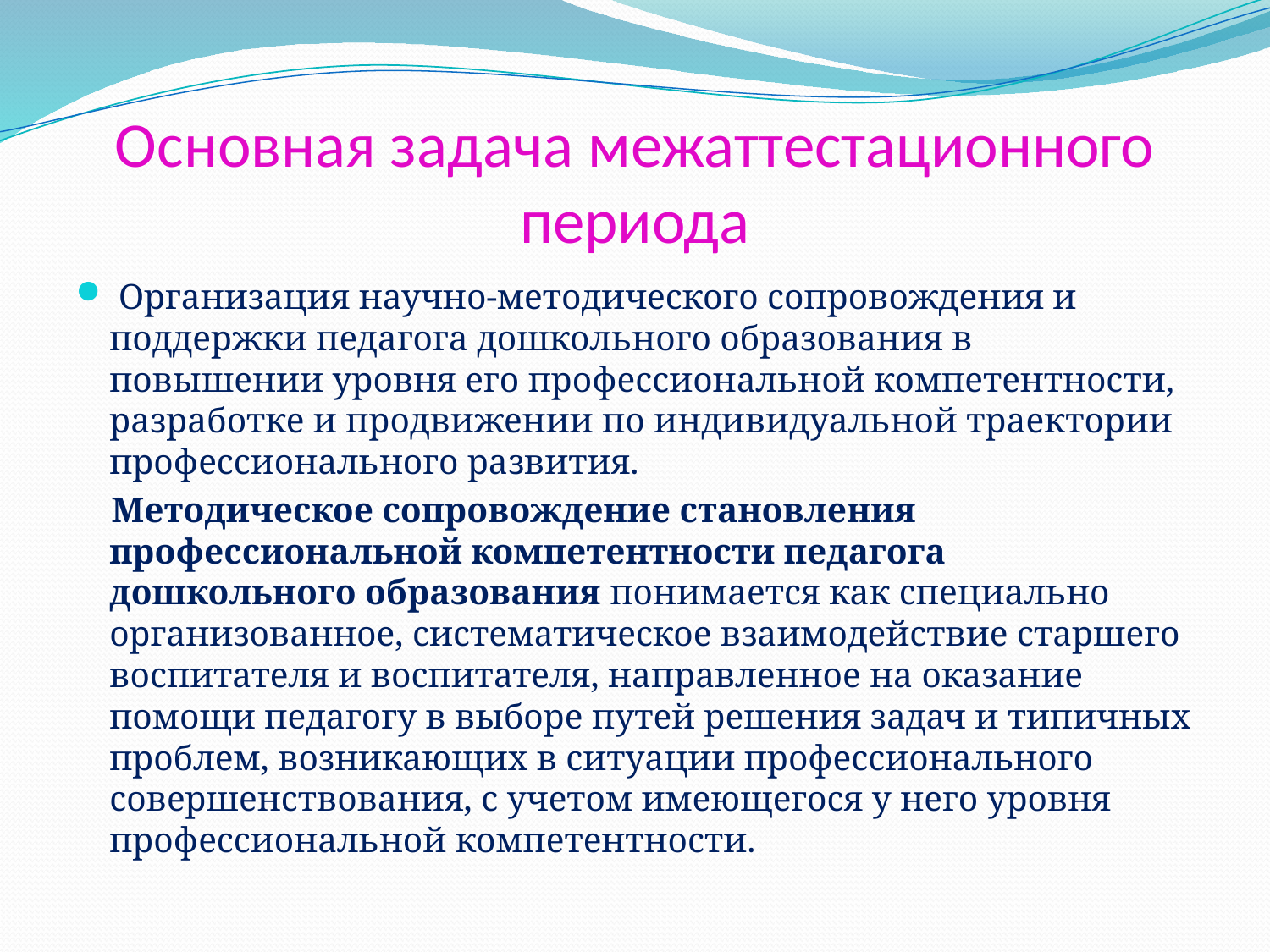

# Основная задача межаттестационного периода
 Организация научно-методического сопровождения и поддержки педагога дошкольного образования в повышении уровня его профессиональной компетентности, разработке и продвижении по индивидуальной траектории профессионального развития.
    Методическое сопровождение становления профессиональной компетентности педагога дошкольного образования понимается как специально организованное, систематическое взаимодействие старшего воспитателя и воспитателя, направленное на оказание помощи педагогу в выборе путей решения задач и типичных проблем, возникающих в ситуации профессионального совершенствования, с учетом имеющегося у него уровня профессиональной компетентности.